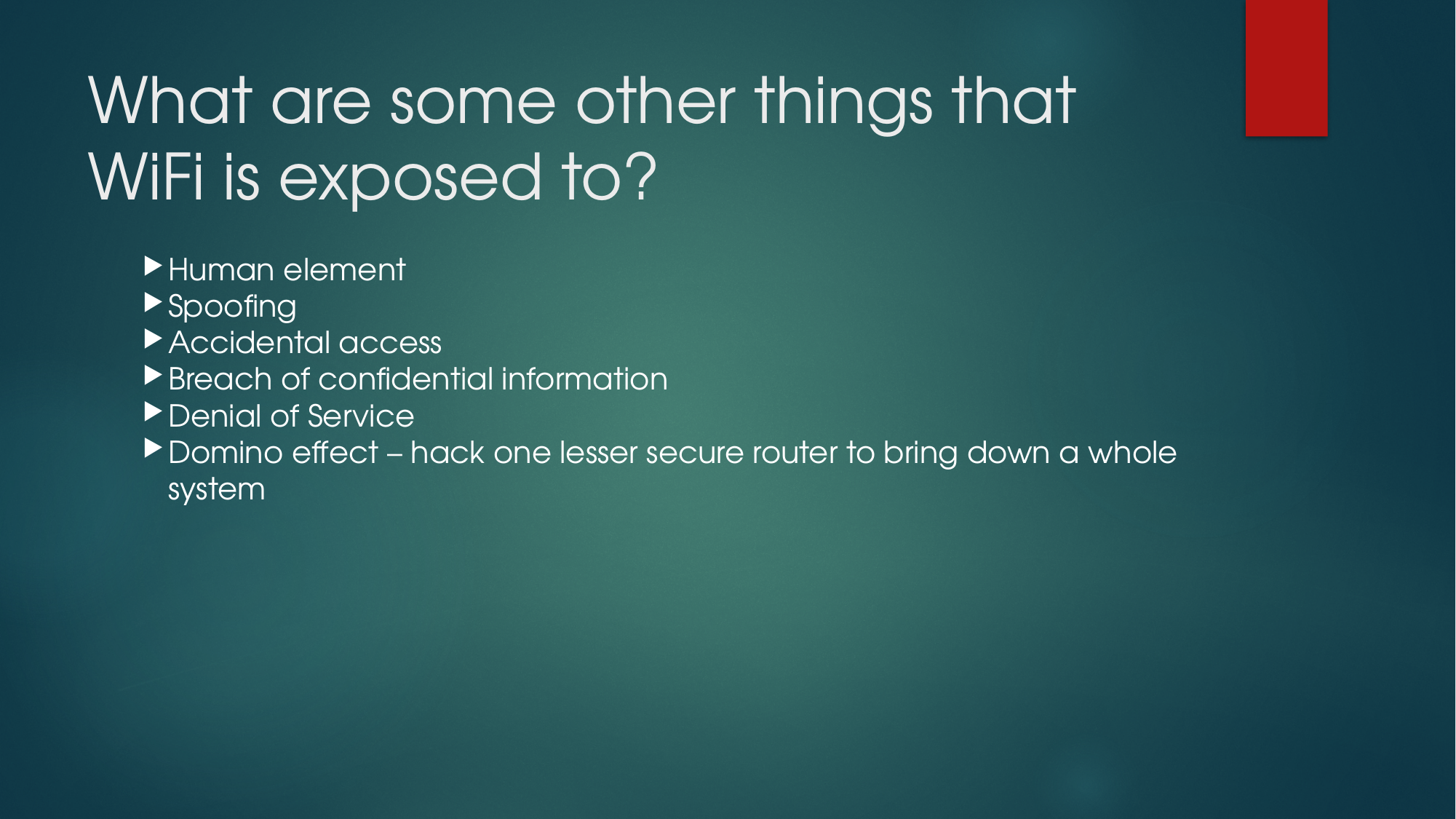

What are some other things that WiFi is exposed to?
Human element
Spoofing
Accidental access
Breach of confidential information
Denial of Service
Domino effect – hack one lesser secure router to bring down a whole system